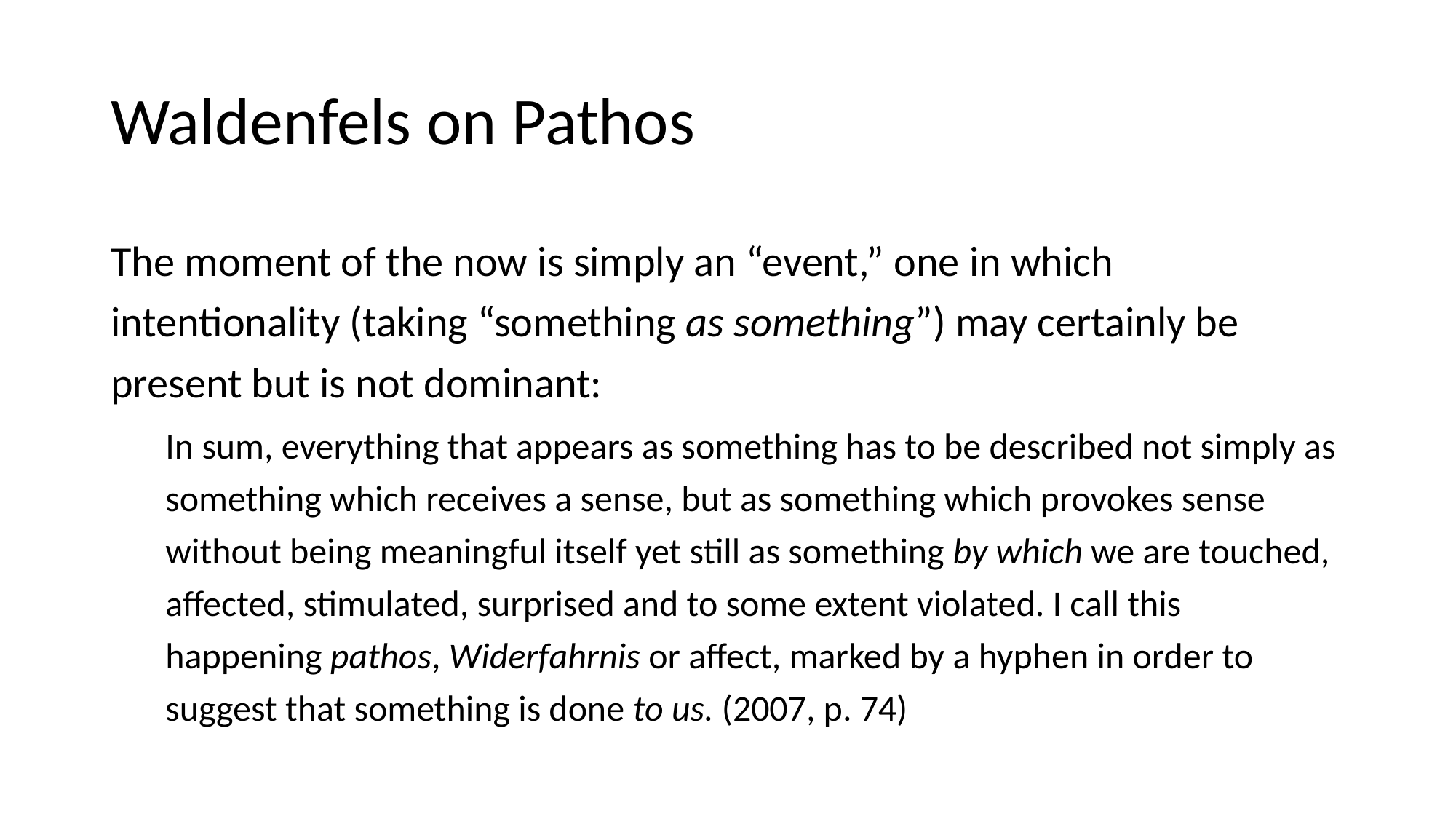

# Waldenfels on Pathos
The moment of the now is simply an “event,” one in which intentionality (taking “something as something”) may certainly be present but is not dominant:
In sum, everything that appears as something has to be described not simply as something which receives a sense, but as something which provokes sense without being meaningful itself yet still as something by which we are touched, affected, stimulated, surprised and to some extent violated. I call this happening pathos, Widerfahrnis or affect, marked by a hyphen in order to suggest that something is done to us. (2007, p. 74)